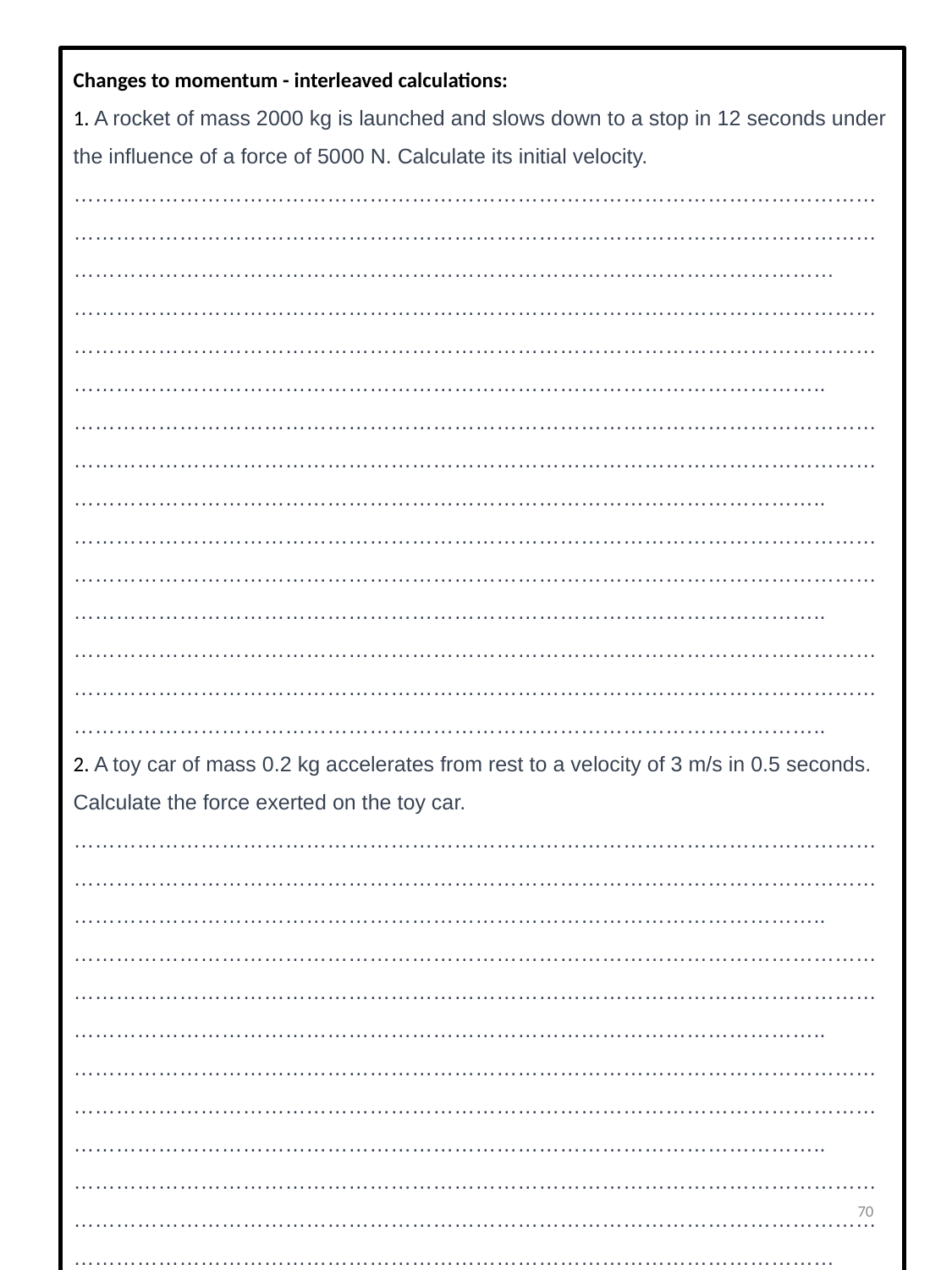

Changes to momentum - interleaved calculations:
1. A rocket of mass 2000 kg is launched and slows down to a stop in 12 seconds under the influence of a force of 5000 N. Calculate its initial velocity.
…………………………………………………………………………………………………………………………………………………………………………………………………………………………………………………………………………………………………………
………………………………………………………………………………………………………………………………………………………………………………………………………………………………………………………………………………………………………..
………………………………………………………………………………………………………………………………………………………………………………………………………………………………………………………………………………………………………..
………………………………………………………………………………………………………………………………………………………………………………………………………………………………………………………………………………………………………..
………………………………………………………………………………………………………………………………………………………………………………………………………………………………………………………………………………………………………..
2. A toy car of mass 0.2 kg accelerates from rest to a velocity of 3 m/s in 0.5 seconds. Calculate the force exerted on the toy car.
………………………………………………………………………………………………………………………………………………………………………………………………………………………………………………………………………………………………………..
………………………………………………………………………………………………………………………………………………………………………………………………………………………………………………………………………………………………………..
………………………………………………………………………………………………………………………………………………………………………………………………………………………………………………………………………………………………………..
…………………………………………………………………………………………………………………………………………………………………………………………………………………………………………………………………………………………………………
………………………………………………………………………………………………………………………………………………………………………………………………………………………………………………………………………………………………………..

70